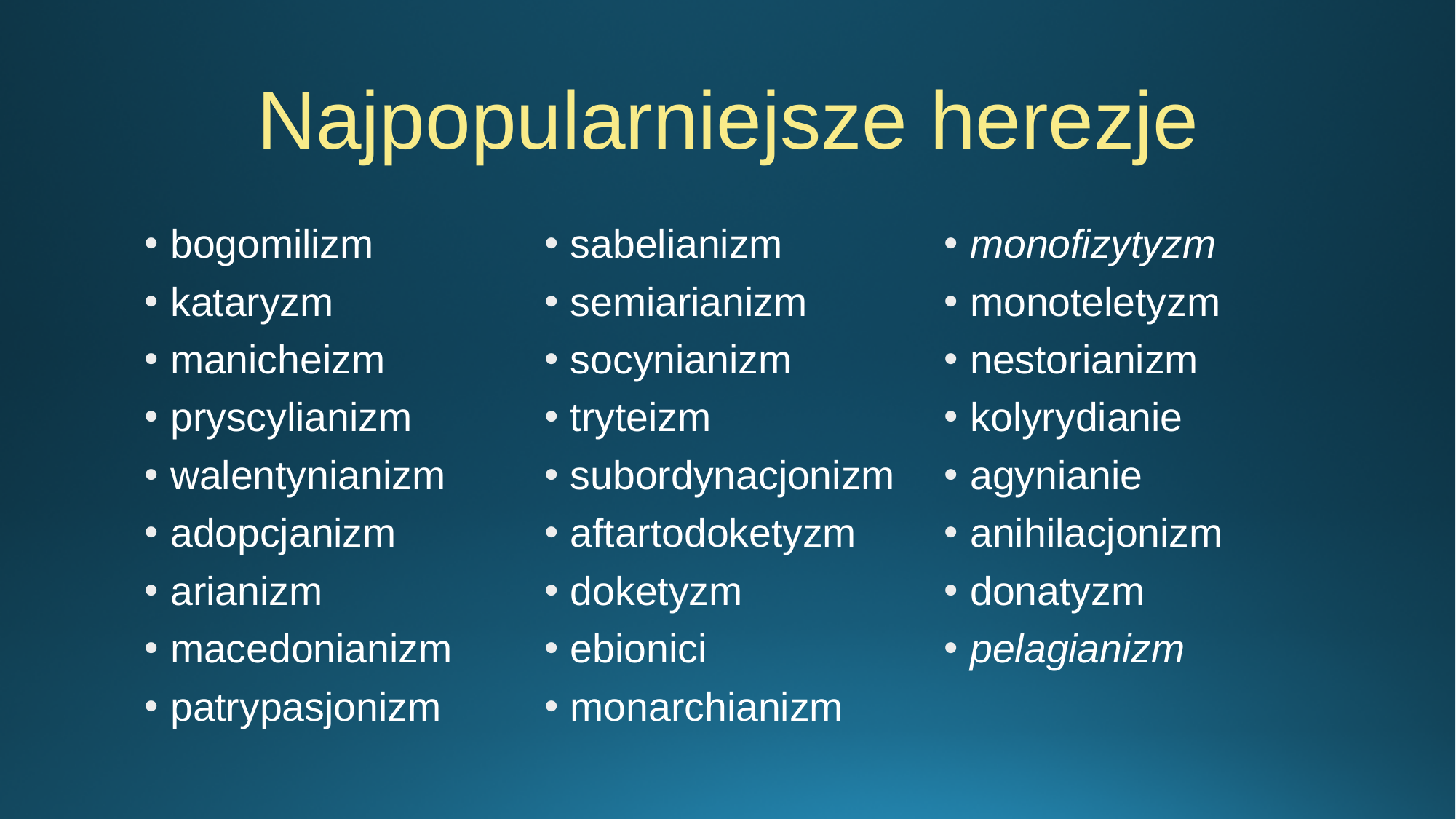

# Najpopularniejsze herezje
bogomilizm
kataryzm
manicheizm
pryscylianizm
walentynianizm
adopcjanizm
arianizm
macedonianizm
patrypasjonizm
sabelianizm
semiarianizm
socynianizm
tryteizm
subordynacjonizm
aftartodoketyzm
doketyzm
ebionici
monarchianizm
monofizytyzm
monoteletyzm
nestorianizm
kolyrydianie
agynianie
anihilacjonizm
donatyzm
pelagianizm